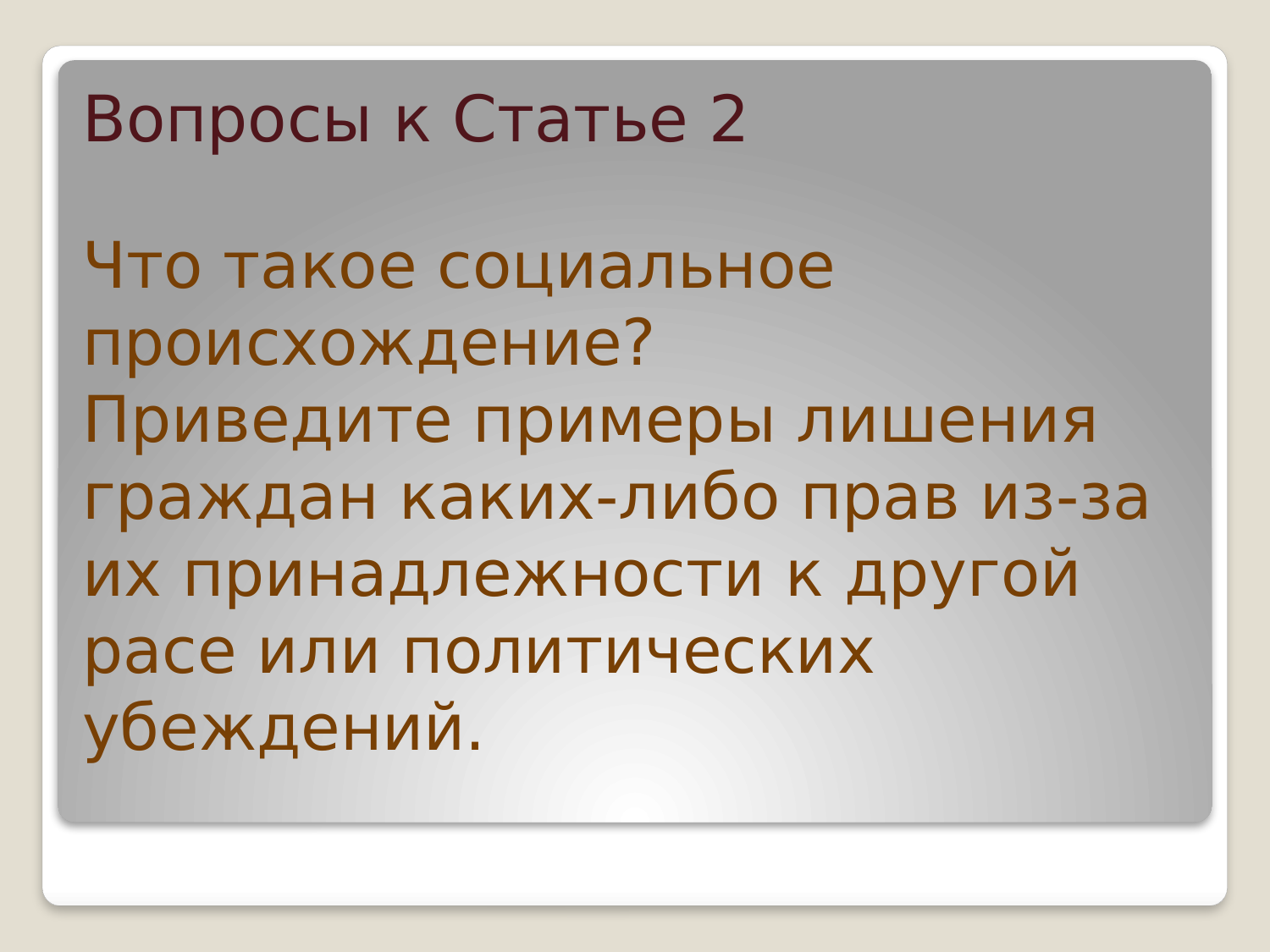

# Вопросы к Статье 2 Что такое социальное происхождение? Приведите примеры лишения граждан каких-либо прав из-за их принадлежности к другой расе или политических убеждений.